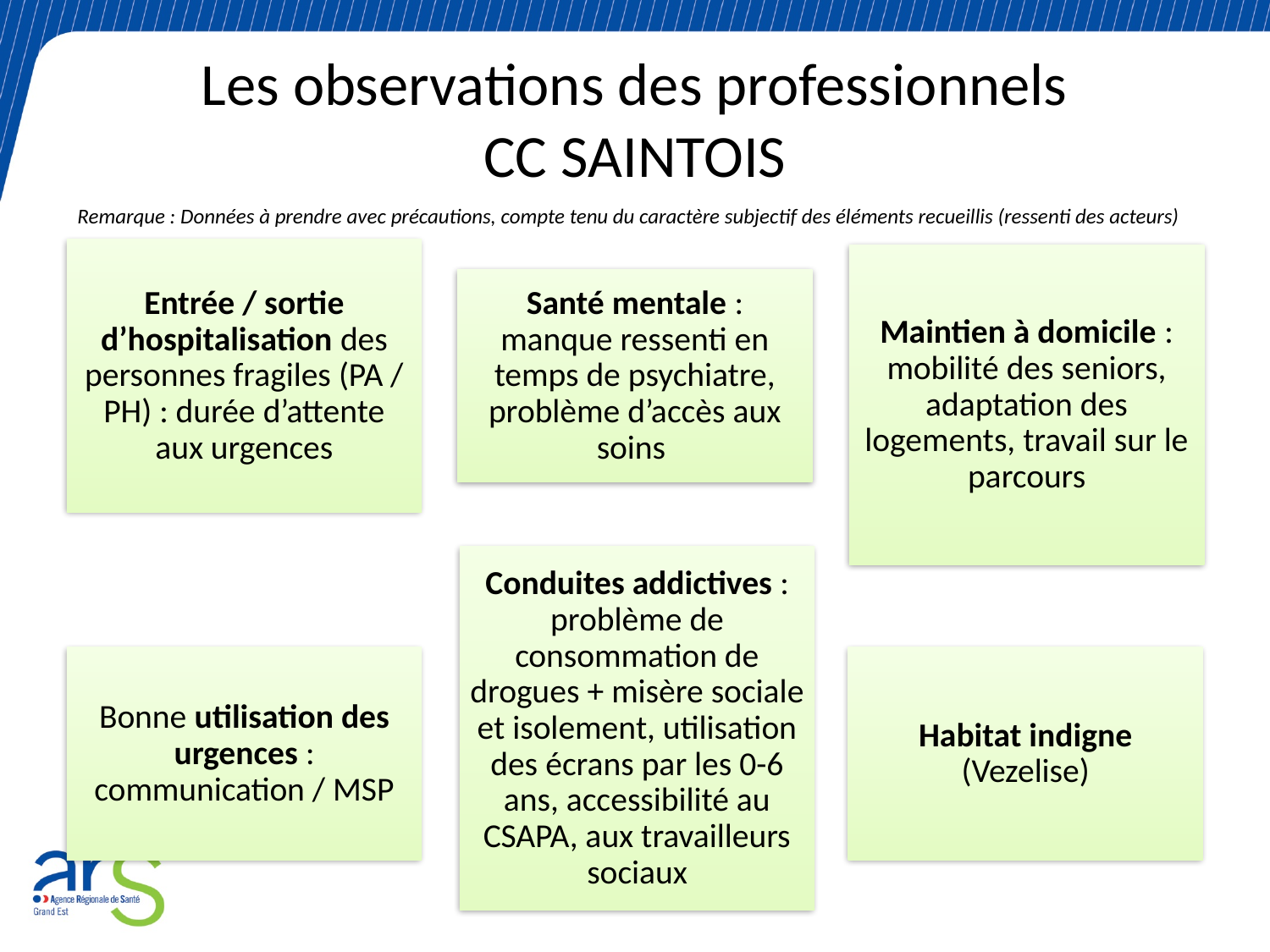

# Les observations des professionnels CC SAINTOIS
Remarque : Données à prendre avec précautions, compte tenu du caractère subjectif des éléments recueillis (ressenti des acteurs)
Entrée / sortie d’hospitalisation des personnes fragiles (PA / PH) : durée d’attente aux urgences
Santé mentale : manque ressenti en temps de psychiatre, problème d’accès aux soins
Maintien à domicile : mobilité des seniors, adaptation des logements, travail sur le parcours
Bonne utilisation des urgences : communication / MSP
Conduites addictives : problème de consommation de drogues + misère sociale et isolement, utilisation des écrans par les 0-6 ans, accessibilité au CSAPA, aux travailleurs sociaux
Habitat indigne (Vezelise)